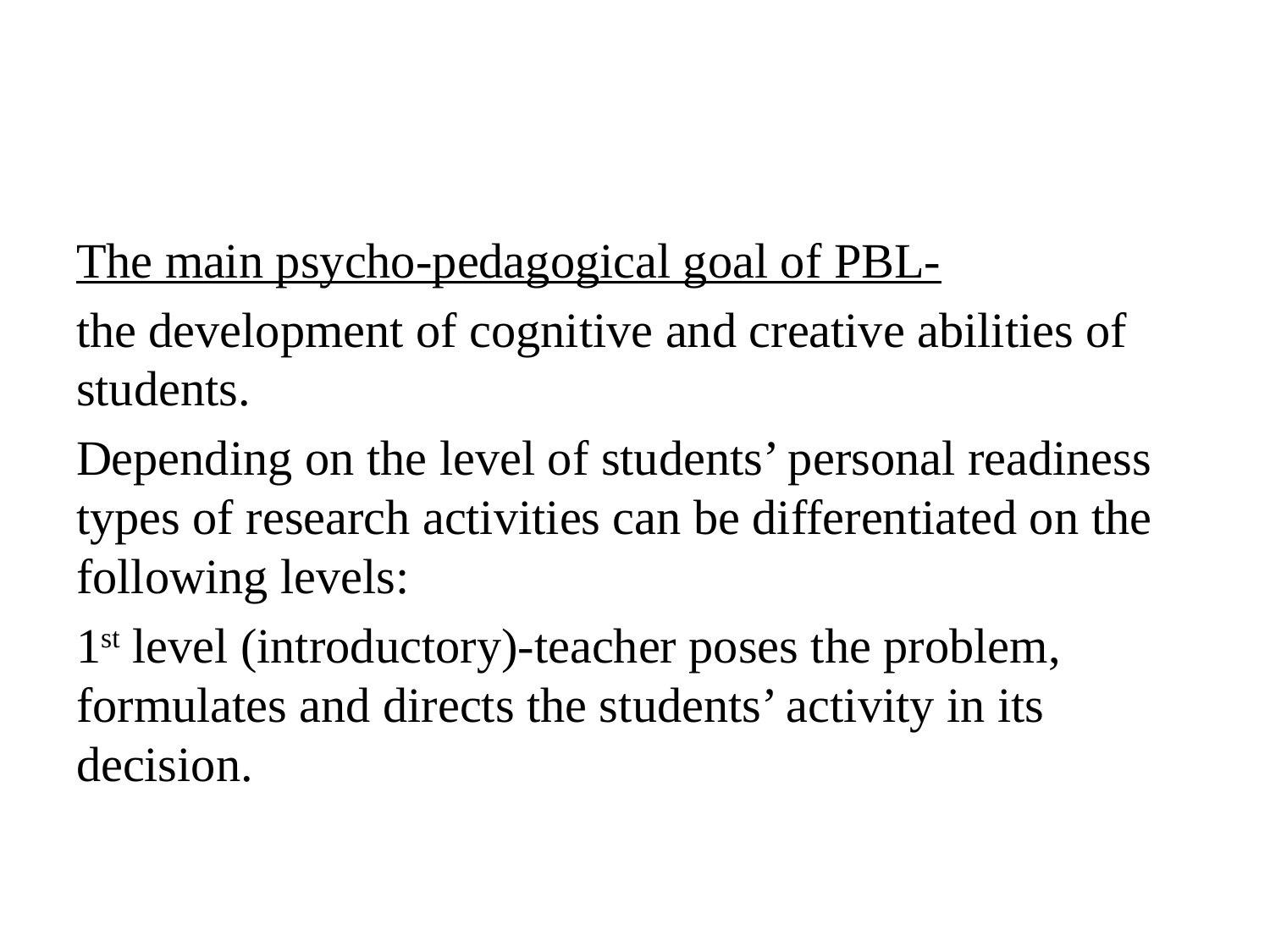

#
The main psycho-pedagogical goal of PBL-
the development of cognitive and creative abilities of students.
Depending on the level of students’ personal readiness types of research activities can be differentiated on the following levels:
1st level (introductory)-teacher poses the problem, formulates and directs the students’ activity in its decision.